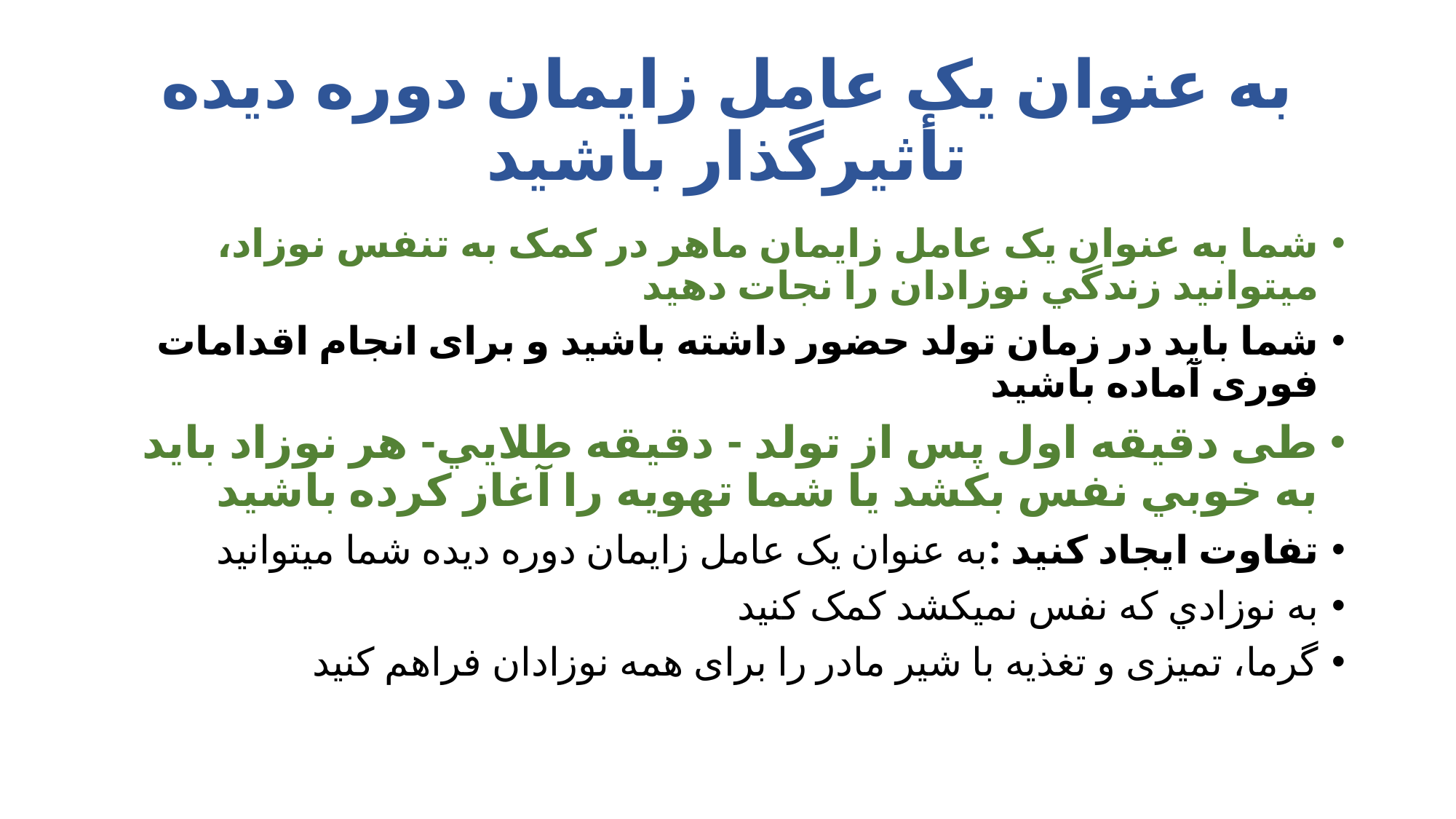

# به عنوان یک عامل زایمان دوره دیده تأثيرگذار باشيد
شما به عنوان یک عامل زایمان ماهر در کمک به تنفس نوزاد، میتوانید زندگي نوزادان را نجات دهید
شما باید در زمان تولد حضور داشته باشید و برای انجام اقدامات فوری آماده باشید
طی دقیقه اول پس از تولد - دقیقه طلایي- هر نوزاد باید به خوبي نفس بکشد یا شما تهویه را آغاز کرده باشید
تفاوت ایجاد کنید :به عنوان یک عامل زایمان دوره دیده شما میتوانید
به نوزادي که نفس نمیکشد کمک کنید
گرما، تمیزی و تغذیه با شیر مادر را برای همه نوزادان فراهم کنید